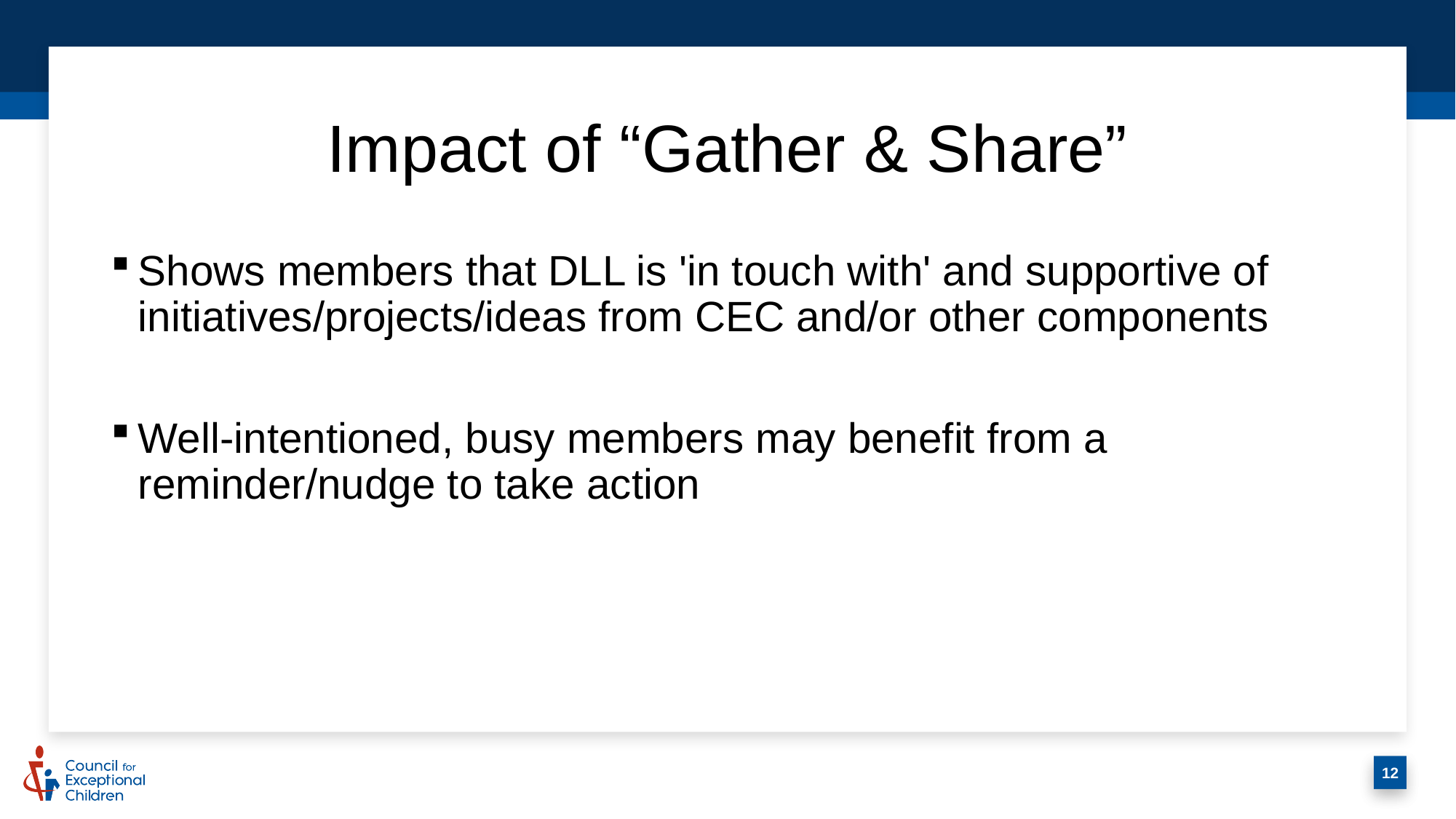

# Impact of “Gather & Share”
Shows members that DLL is 'in touch with' and supportive of initiatives/projects/ideas from CEC and/or other components

Well-intentioned, busy members may benefit from a reminder/nudge to take action